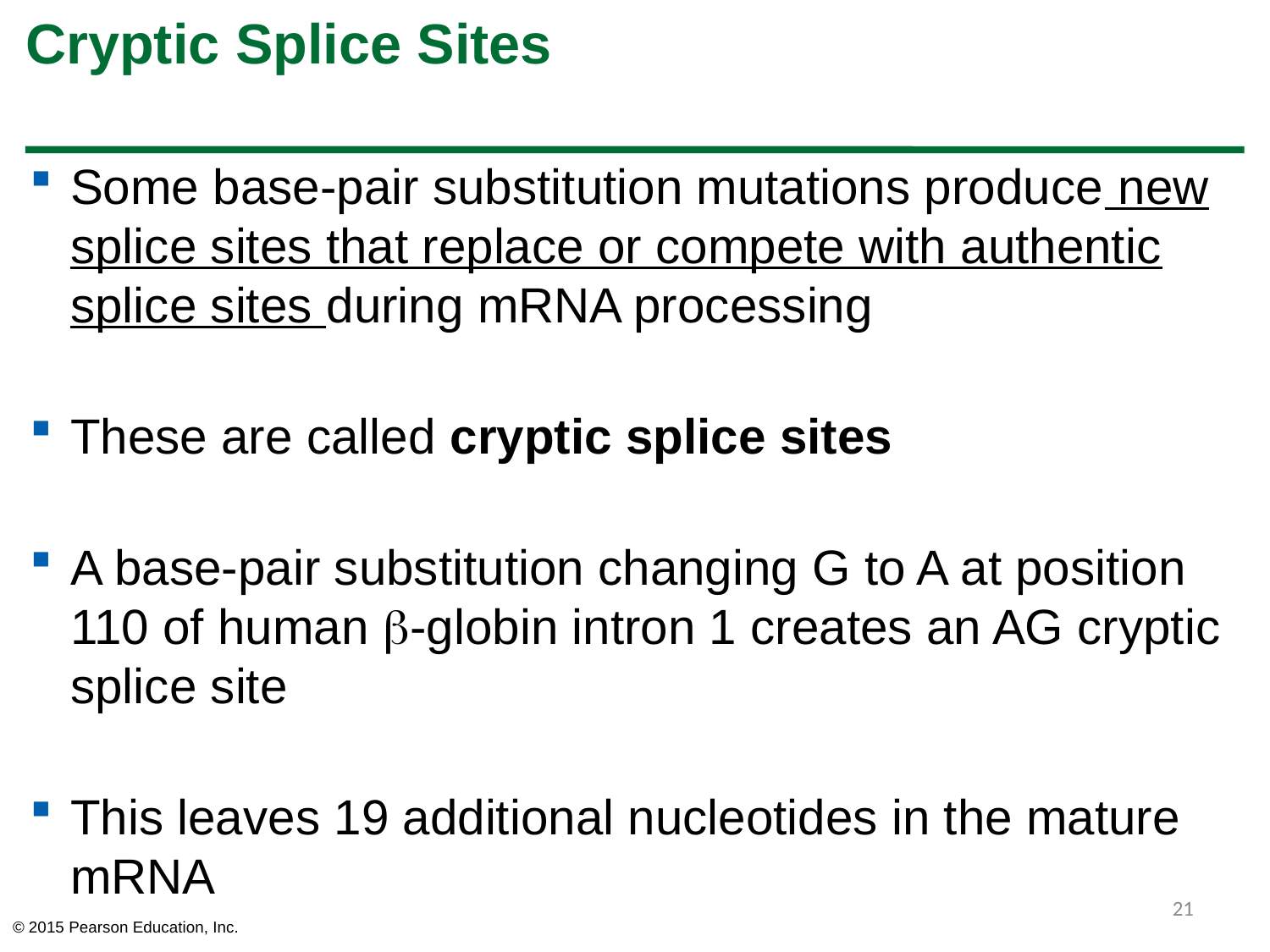

# Cryptic Splice Sites
Some base-pair substitution mutations produce new splice sites that replace or compete with authentic splice sites during mRNA processing

These are called cryptic splice sites

A base-pair substitution changing G to A at position 110 of human β-globin intron 1 creates an AG cryptic splice site

This leaves 19 additional nucleotides in the mature mRNA
21
© 2015 Pearson Education, Inc.